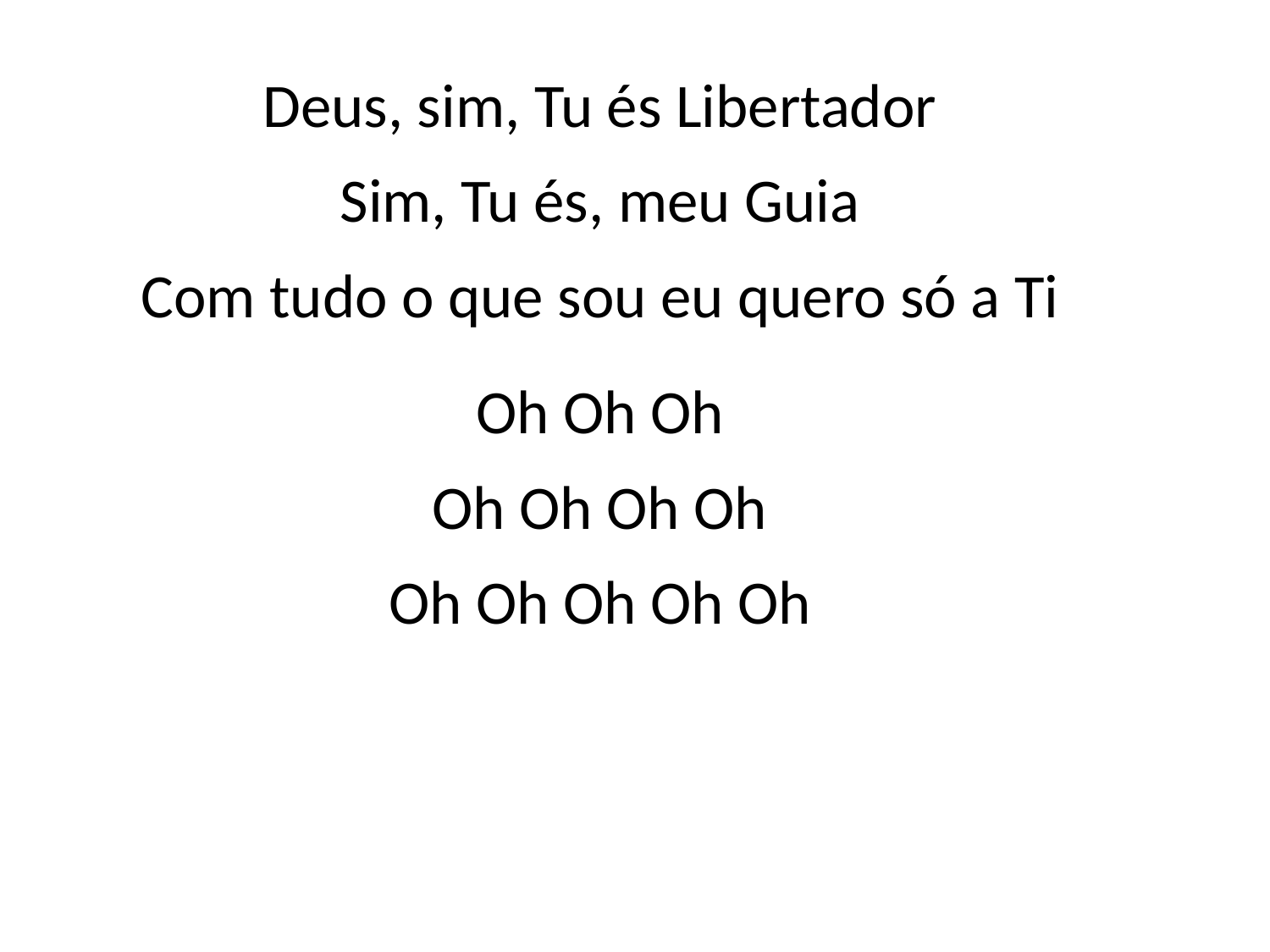

Deus, sim, Tu és Libertador

Sim, Tu és, meu Guia

Com tudo o que sou eu quero só a Ti

Oh Oh Oh

Oh Oh Oh Oh

Oh Oh Oh Oh Oh
#